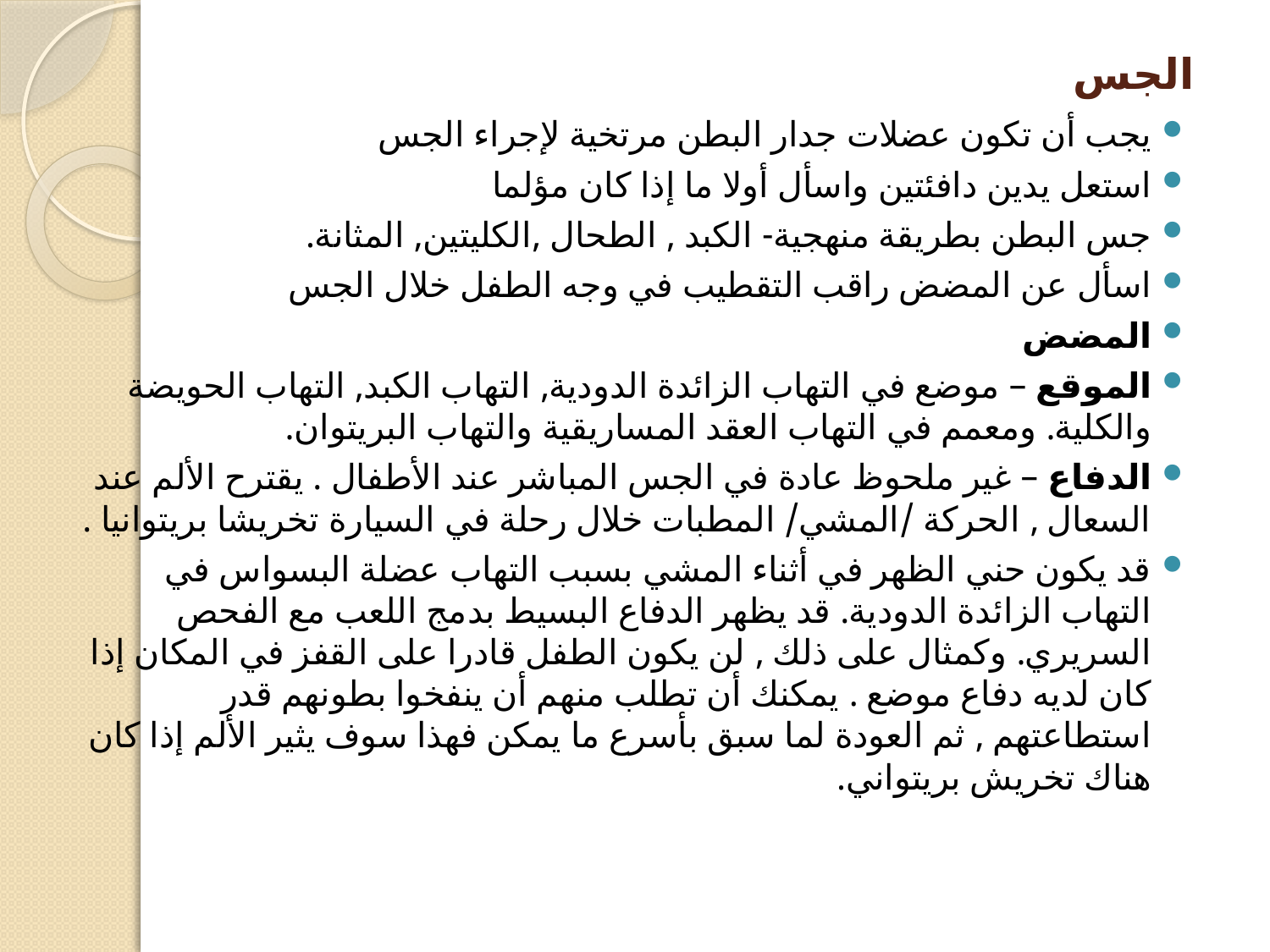

# الجس
يجب أن تكون عضلات جدار البطن مرتخية لإجراء الجس
استعل يدين دافئتين واسأل أولا ما إذا كان مؤلما
جس البطن بطريقة منهجية- الكبد , الطحال ,الكليتين, المثانة.
اسأل عن المضض راقب التقطيب في وجه الطفل خلال الجس
المضض
الموقع – موضع في التهاب الزائدة الدودية, التهاب الكبد, التهاب الحويضة والكلية. ومعمم في التهاب العقد المساريقية والتهاب البريتوان.
الدفاع – غير ملحوظ عادة في الجس المباشر عند الأطفال . يقترح الألم عند السعال , الحركة /المشي/ المطبات خلال رحلة في السيارة تخريشا بريتوانيا .
قد يكون حني الظهر في أثناء المشي بسبب التهاب عضلة البسواس في التهاب الزائدة الدودية. قد يظهر الدفاع البسيط بدمج اللعب مع الفحص السريري. وكمثال على ذلك , لن يكون الطفل قادرا على القفز في المكان إذا كان لديه دفاع موضع . يمكنك أن تطلب منهم أن ينفخوا بطونهم قدر استطاعتهم , ثم العودة لما سبق بأسرع ما يمكن فهذا سوف يثير الألم إذا كان هناك تخريش بريتواني.